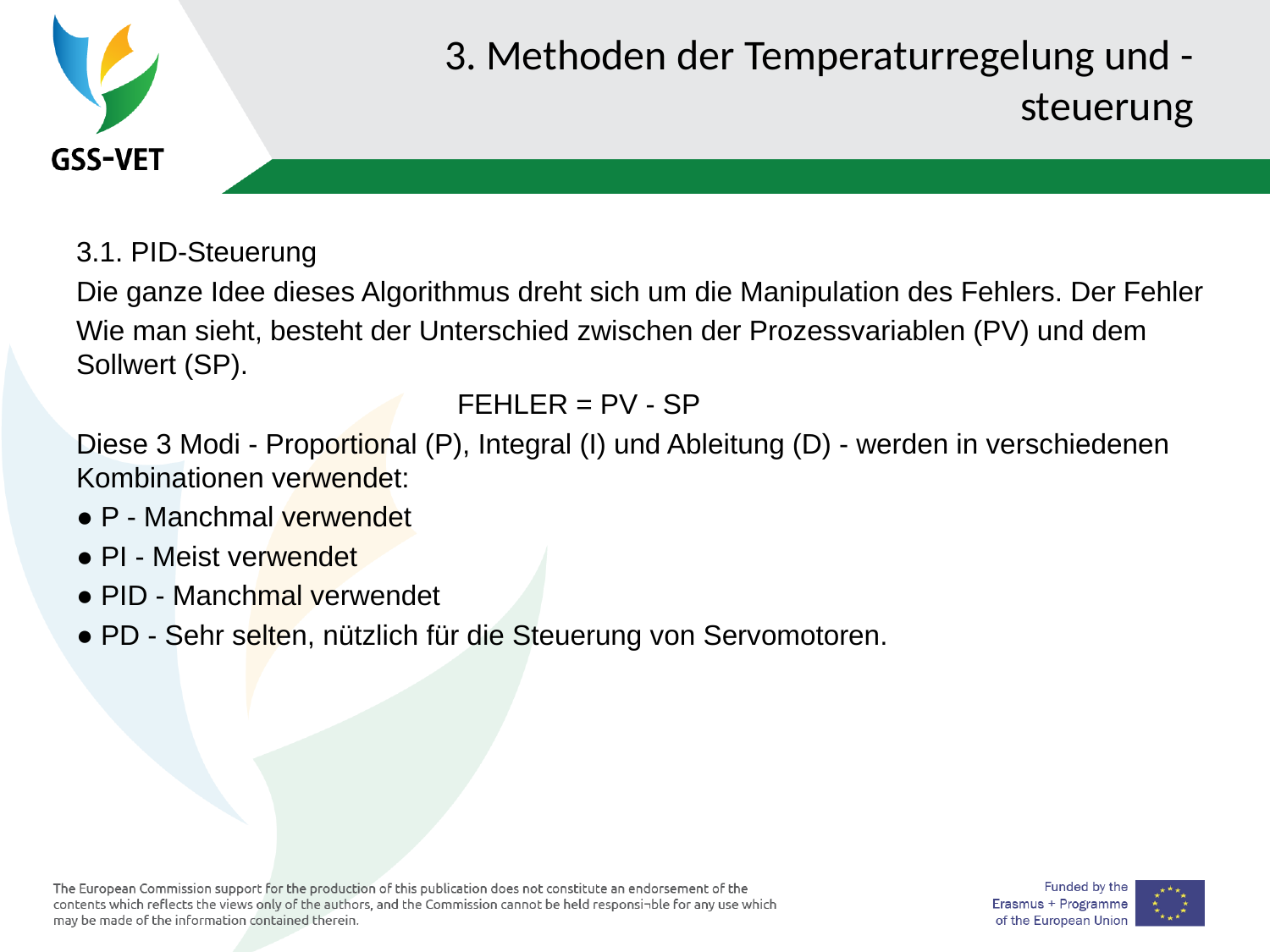

# 3. Methoden der Temperaturregelung und -steuerung
3.1. PID-Steuerung
Die ganze Idee dieses Algorithmus dreht sich um die Manipulation des Fehlers. Der Fehler
Wie man sieht, besteht der Unterschied zwischen der Prozessvariablen (PV) und dem Sollwert (SP).
			FEHLER = PV - SP
Diese 3 Modi - Proportional (P), Integral (I) und Ableitung (D) - werden in verschiedenen Kombinationen verwendet:
● P - Manchmal verwendet
● PI - Meist verwendet
● PID - Manchmal verwendet
● PD - Sehr selten, nützlich für die Steuerung von Servomotoren.